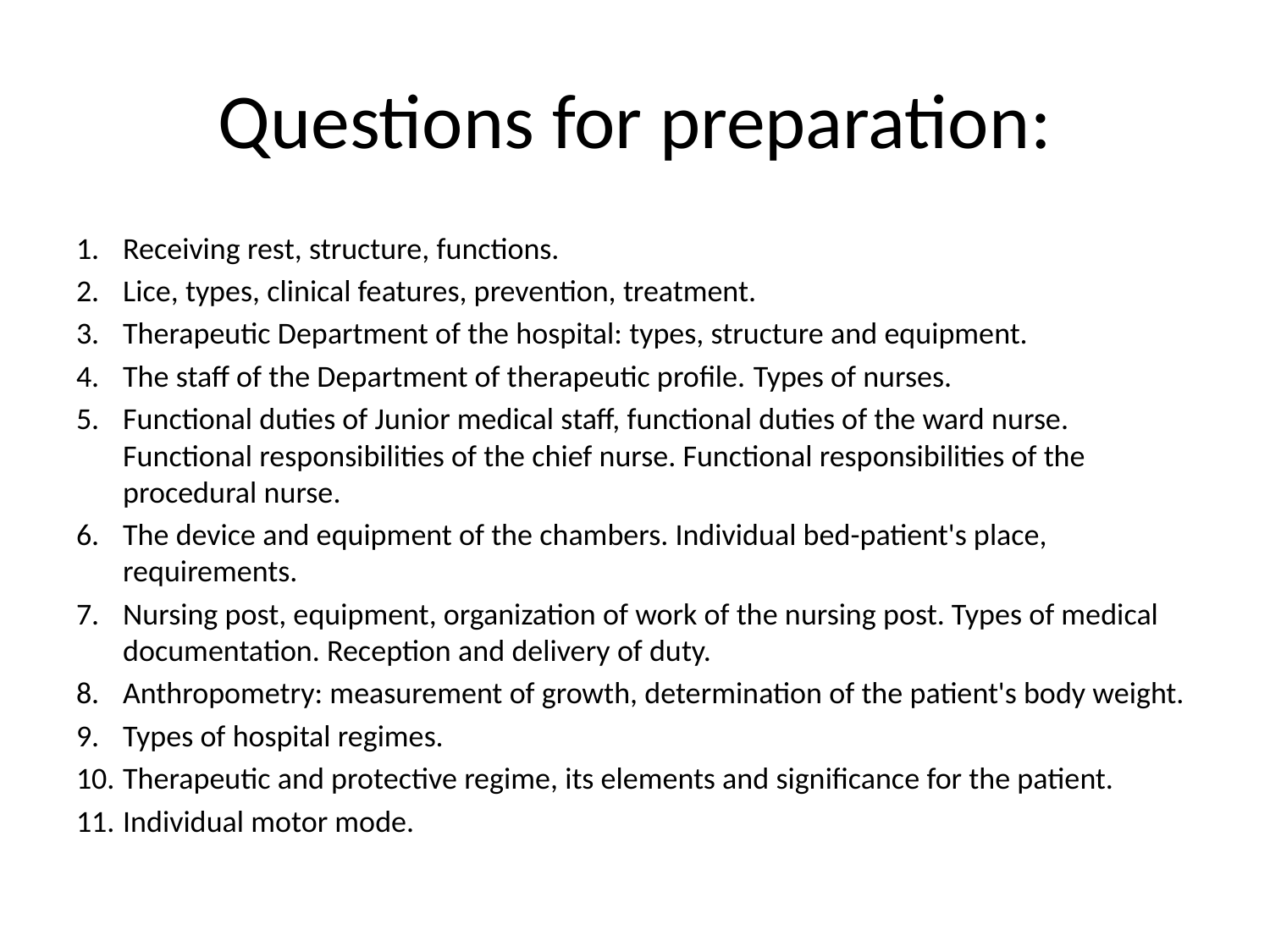

# Questions for preparation:
1.	Receiving rest, structure, functions.
2.	Lice, types, clinical features, prevention, treatment.
3.	Therapeutic Department of the hospital: types, structure and equipment.
4.	The staff of the Department of therapeutic profile. Types of nurses.
5.	Functional duties of Junior medical staff, functional duties of the ward nurse. Functional responsibilities of the chief nurse. Functional responsibilities of the procedural nurse.
6.	The device and equipment of the chambers. Individual bed-patient's place, requirements.
7.	Nursing post, equipment, organization of work of the nursing post. Types of medical documentation. Reception and delivery of duty.
8.	Anthropometry: measurement of growth, determination of the patient's body weight.
9.	Types of hospital regimes.
10.	Therapeutic and protective regime, its elements and significance for the patient.
11.	Individual motor mode.